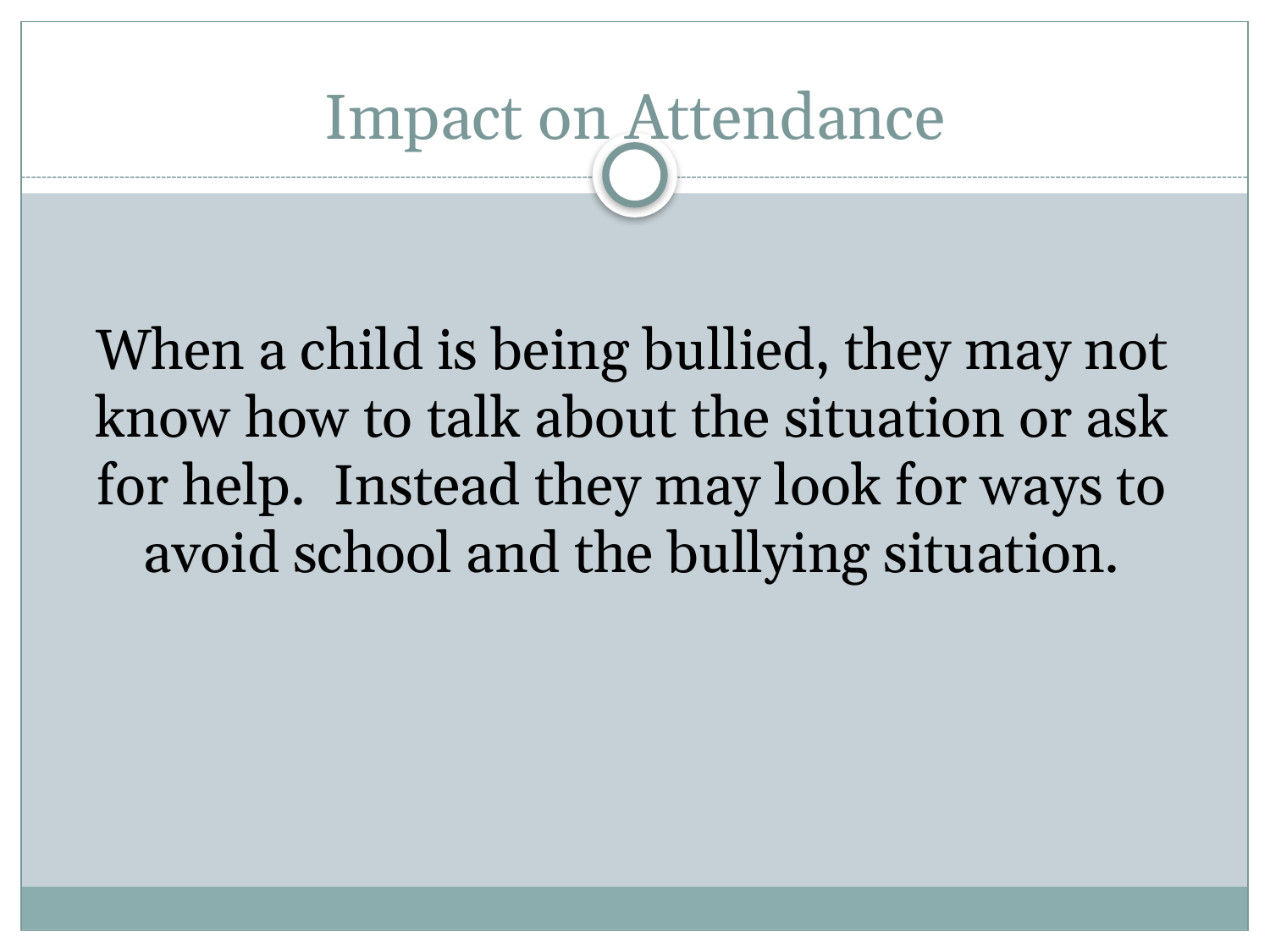

# Impact on Attendance
When a child is being bullied, they may not know how to talk about the situation or ask for help.  Instead they may look for ways to avoid school and the bullying situation.